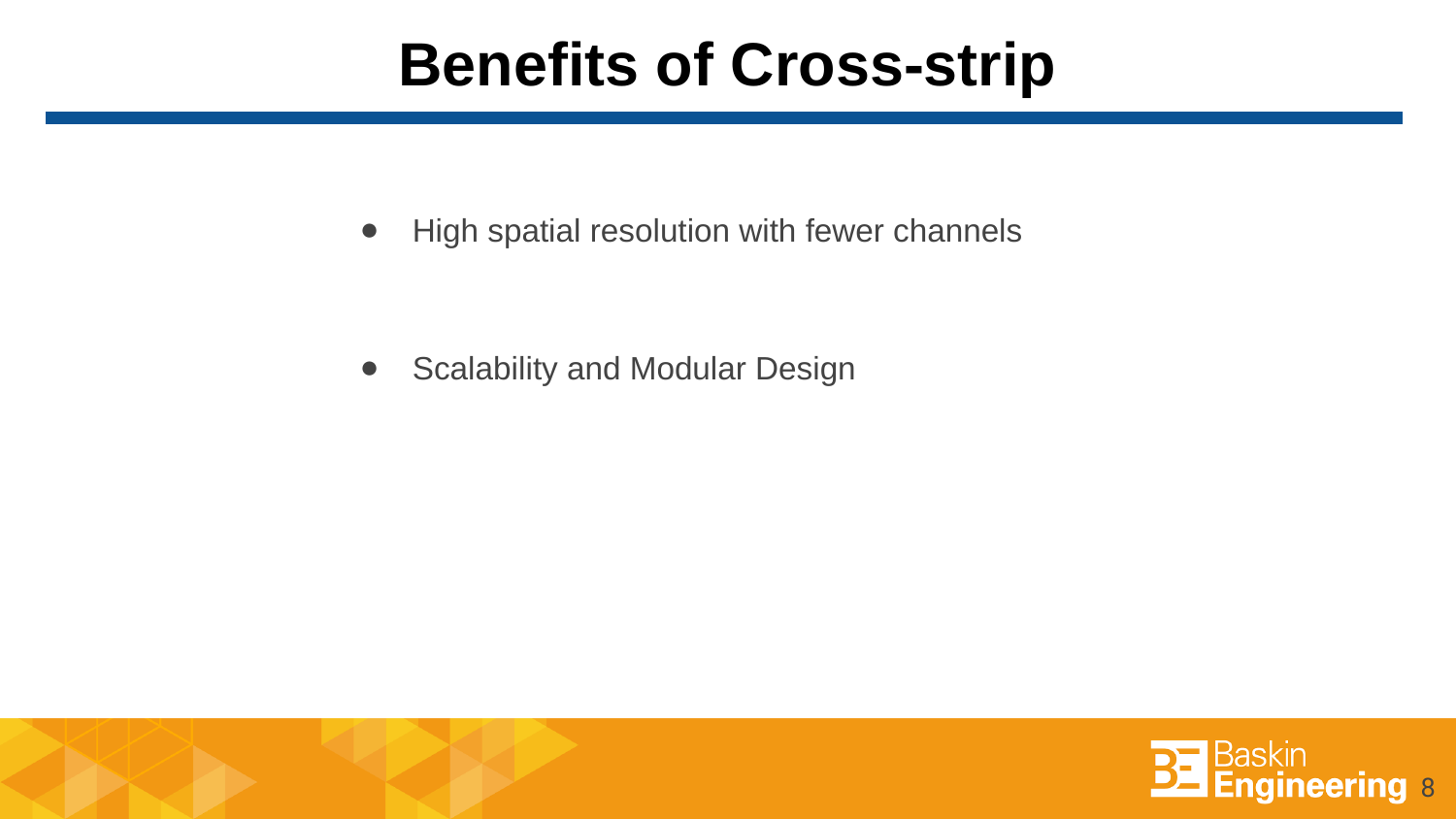

# Benefits of Cross-strip

High spatial resolution with fewer channels

Scalability and Modular Design

8